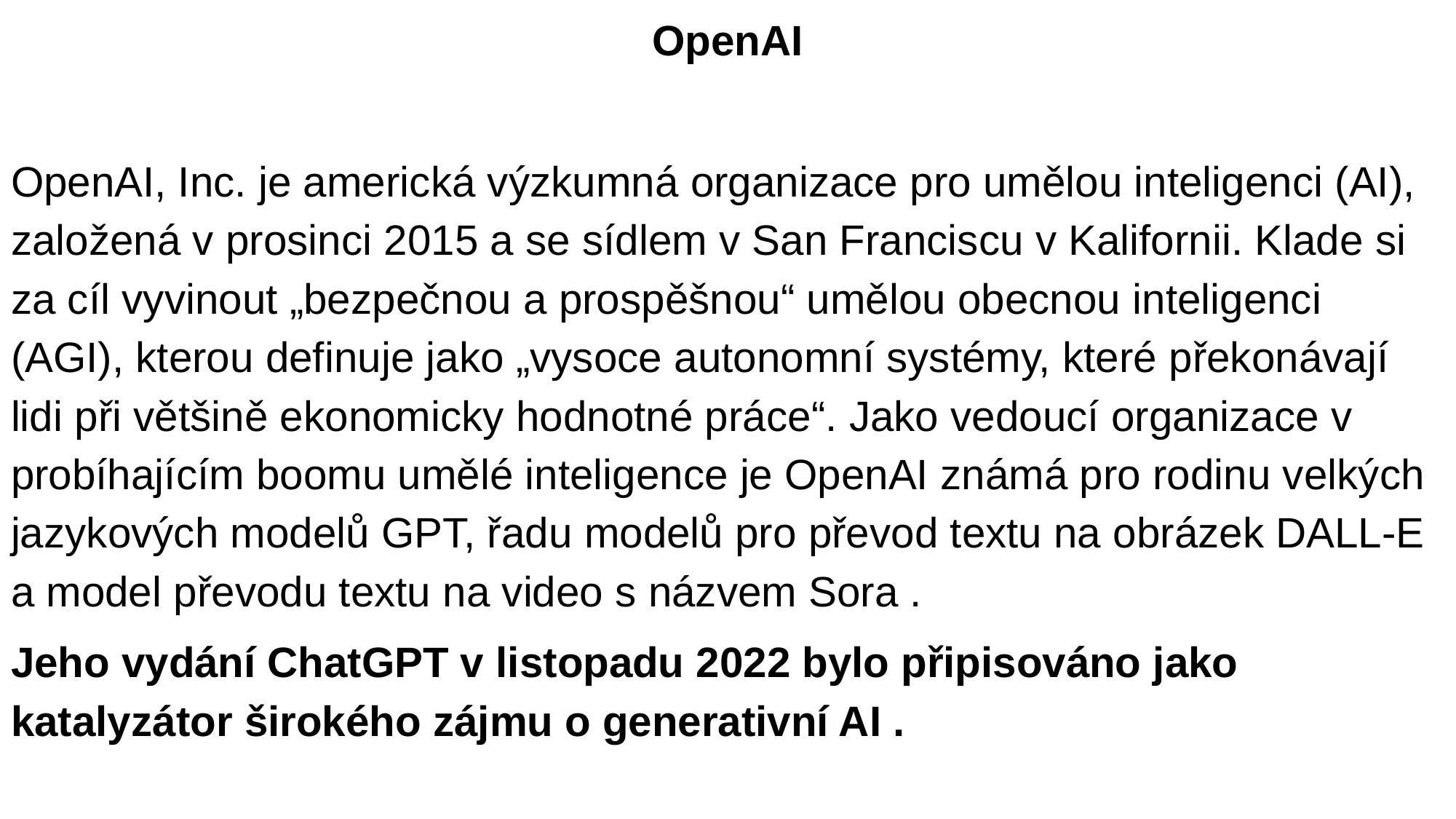

OpenAI

OpenAI, Inc. je americká výzkumná organizace pro umělou inteligenci (AI), založená v prosinci 2015 a se sídlem v San Franciscu v Kalifornii. Klade si za cíl vyvinout „bezpečnou a prospěšnou“ umělou obecnou inteligenci (AGI), kterou definuje jako „vysoce autonomní systémy, které překonávají lidi při většině ekonomicky hodnotné práce“. Jako vedoucí organizace v probíhajícím boomu umělé inteligence je OpenAI známá pro rodinu velkých jazykových modelů GPT, řadu modelů pro převod textu na obrázek DALL-E a model převodu textu na video s názvem Sora .
Jeho vydání ChatGPT v listopadu 2022 bylo připisováno jako katalyzátor širokého zájmu o generativní AI .